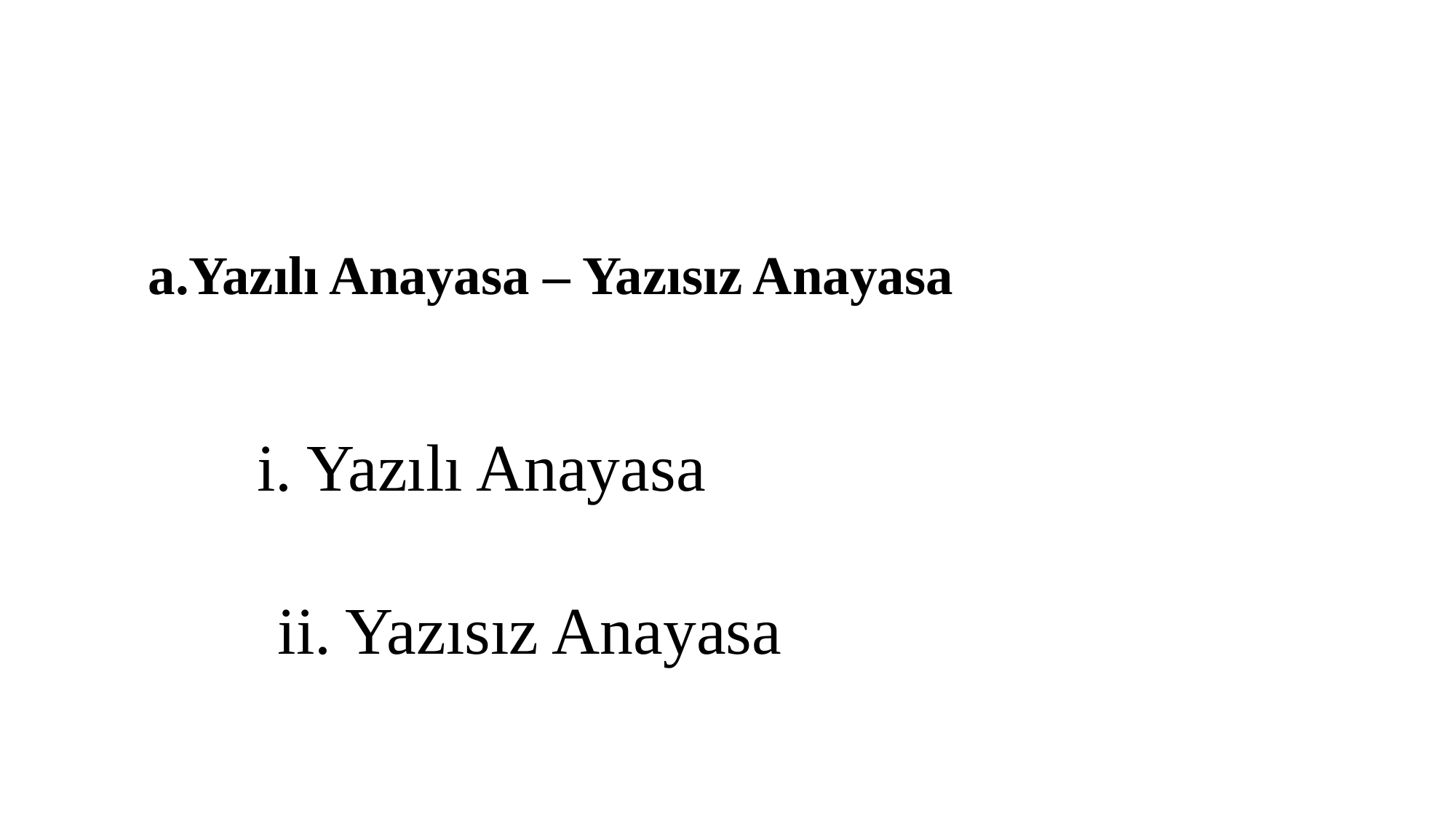

a.Yazılı Anayasa – Yazısız Anayasa
	 	i. Yazılı Anayasa
		ii. Yazısız Anayasa